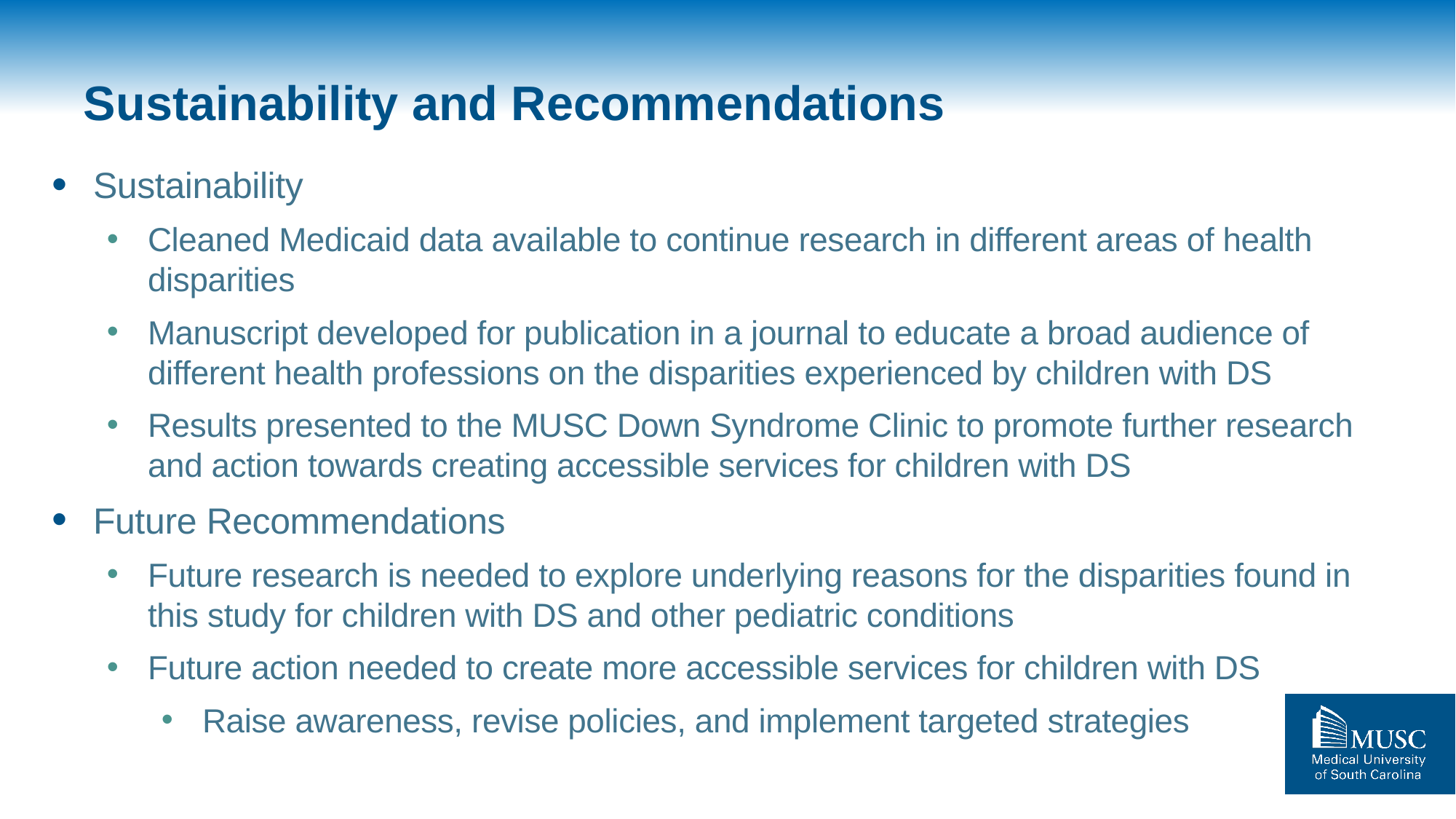

# Sustainability and Recommendations
Sustainability
Cleaned Medicaid data available to continue research in different areas of health disparities
Manuscript developed for publication in a journal to educate a broad audience of different health professions on the disparities experienced by children with DS
Results presented to the MUSC Down Syndrome Clinic to promote further research and action towards creating accessible services for children with DS
Future Recommendations
Future research is needed to explore underlying reasons for the disparities found in this study for children with DS and other pediatric conditions
Future action needed to create more accessible services for children with DS
Raise awareness, revise policies, and implement targeted strategies